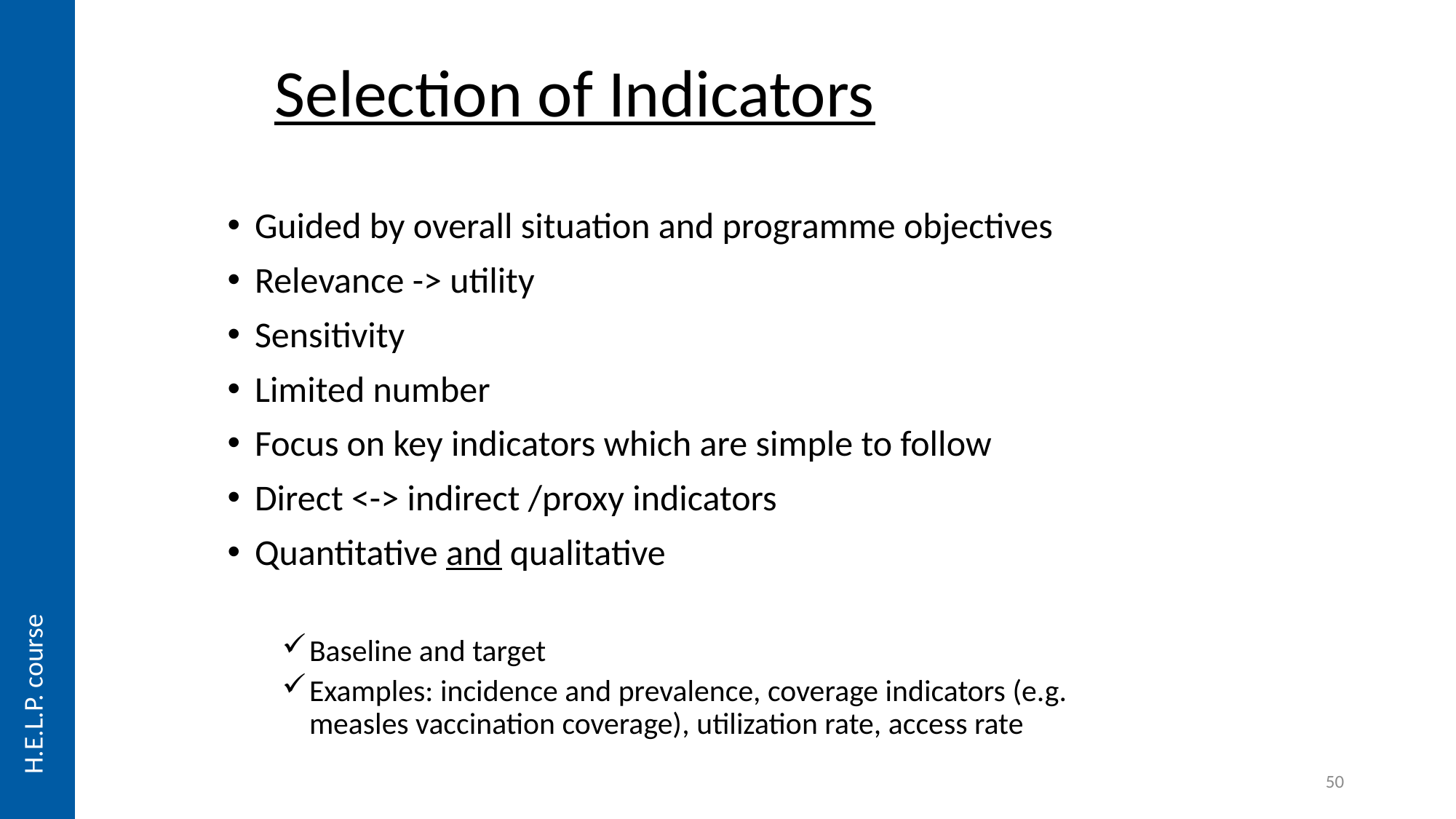

# Selection of Indicators

Guided by overall situation and programme objectives
Relevance -> utility
Sensitivity
Limited number
Focus on key indicators which are simple to follow
Direct <-> indirect /proxy indicators
Quantitative and qualitative

Baseline and target
Examples: incidence and prevalence, coverage indicators (e.g. measles vaccination coverage), utilization rate, access rate

H.E.L.P. course

50